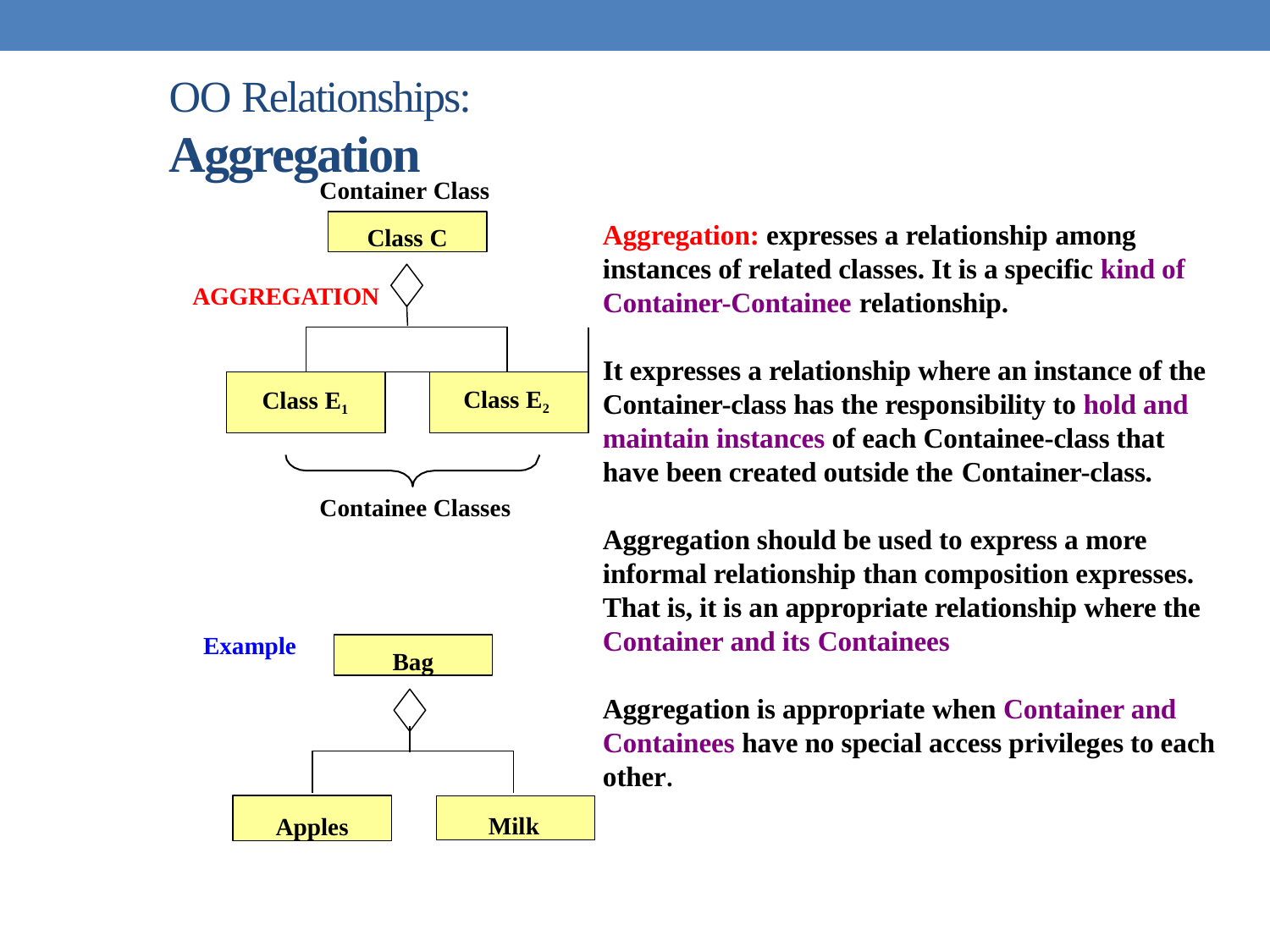

# OO Relationships: Aggregation
Container Class
Class C
Aggregation: expresses a relationship among  instances of related classes. It is a specific kind of  Container-Containee relationship.

AGGREGATION
|  |  |  |  |  |
| --- | --- | --- | --- | --- |
| Class E1 |  |  | Class E2 |  |
It expresses a relationship where an instance of the  Container-class has the responsibility to hold and  maintain instances of each Containee-class that  have been created outside the Container-class.
Containee Classes

Aggregation should be used to express a more  informal relationship than composition expresses.  That is, it is an appropriate relationship where the  Container and its Containees
Example
Bag

Aggregation is appropriate when Container and  Containees have no special access privileges to each  other.
Apples
Milk